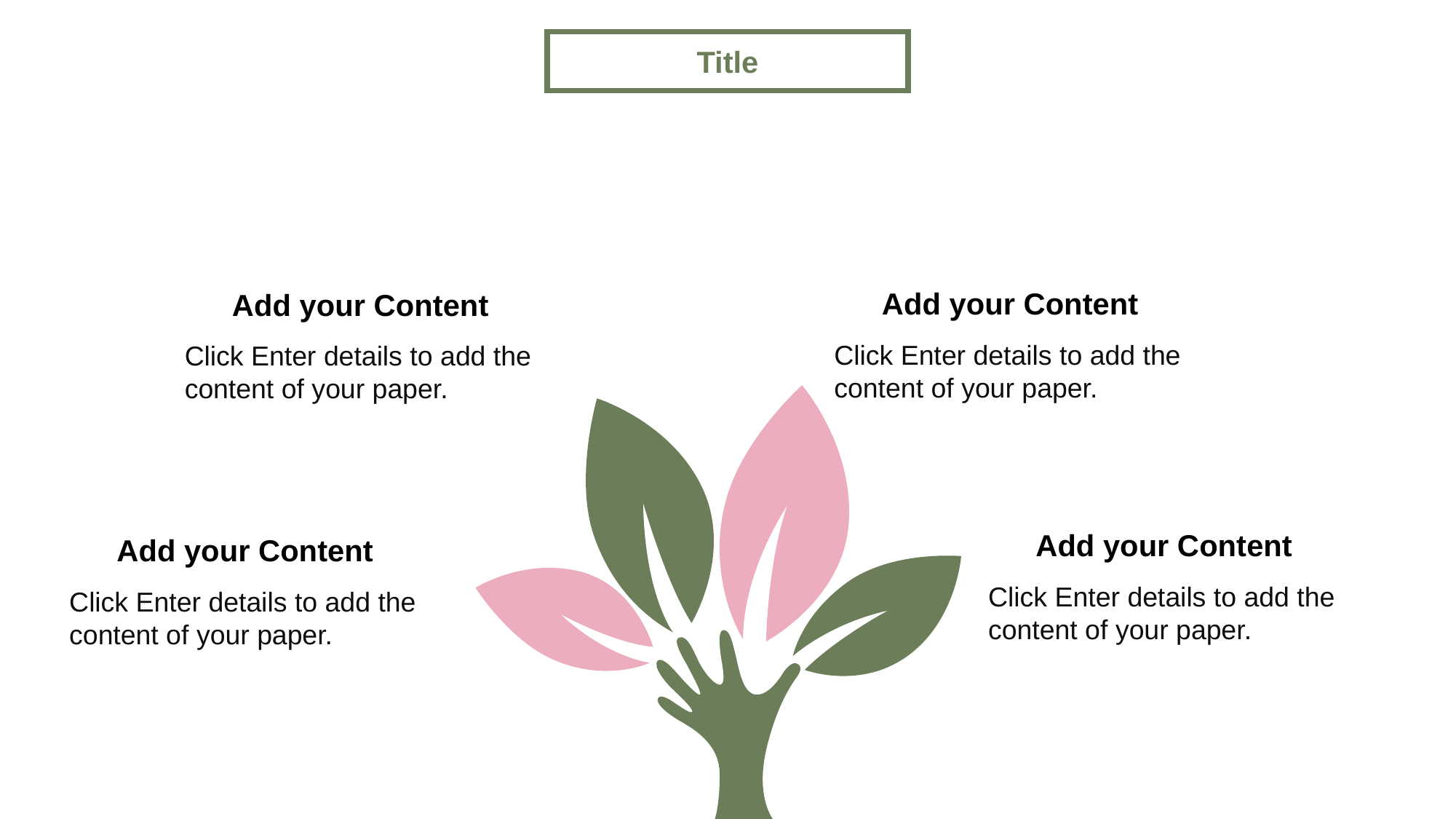

Title
Add your Content
Add your Content
Click Enter details to add the content of your paper.
Click Enter details to add the content of your paper.

Add your Content
Add your Content

Click Enter details to add the content of your paper.
Click Enter details to add the content of your paper.